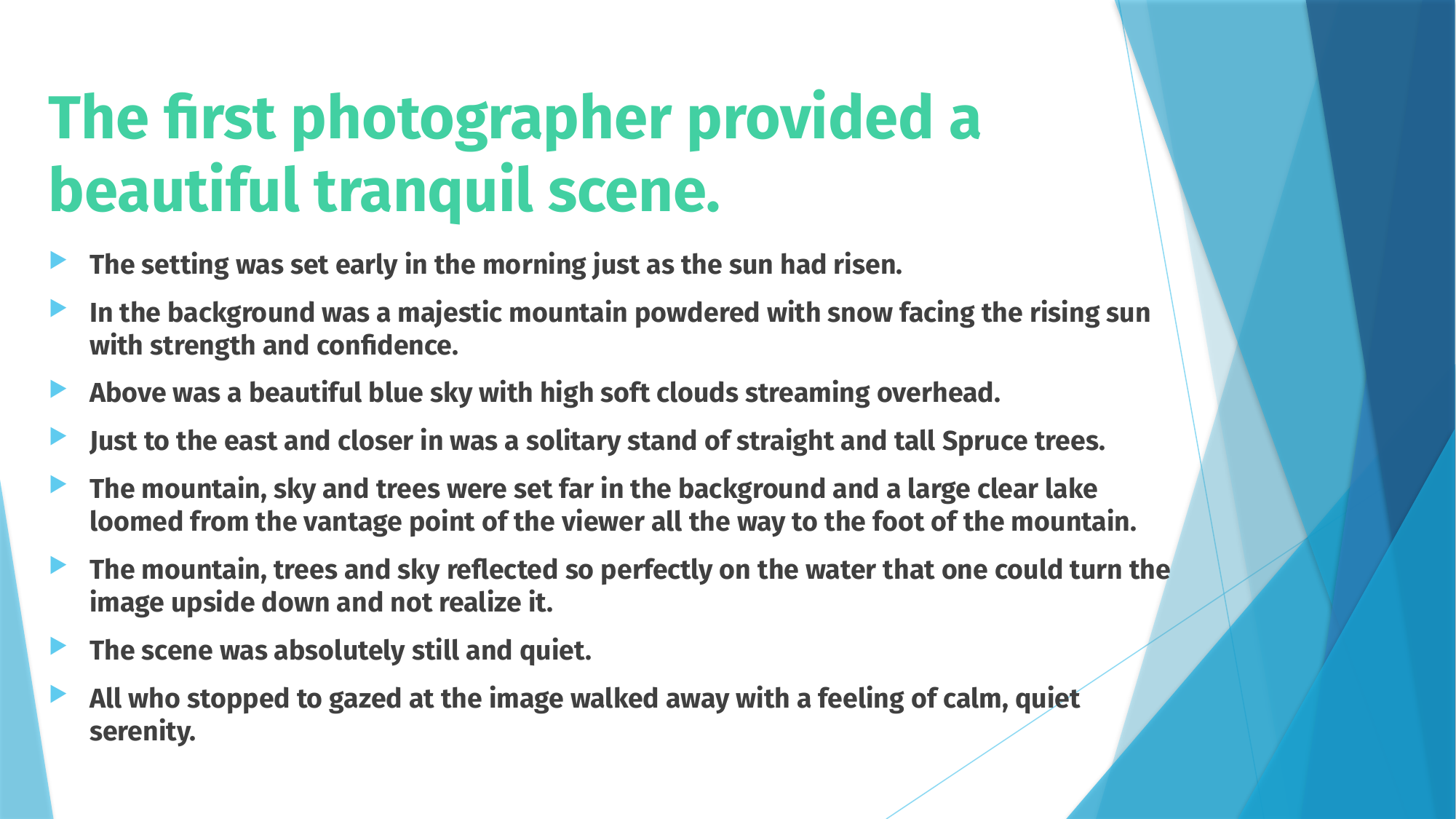

# The first photographer provided a beautiful tranquil scene.
The setting was set early in the morning just as the sun had risen.
In the background was a majestic mountain powdered with snow facing the rising sun with strength and confidence.
Above was a beautiful blue sky with high soft clouds streaming overhead.
Just to the east and closer in was a solitary stand of straight and tall Spruce trees.
The mountain, sky and trees were set far in the background and a large clear lake loomed from the vantage point of the viewer all the way to the foot of the mountain.
The mountain, trees and sky reflected so perfectly on the water that one could turn the image upside down and not realize it.
The scene was absolutely still and quiet.
All who stopped to gazed at the image walked away with a feeling of calm, quiet serenity.